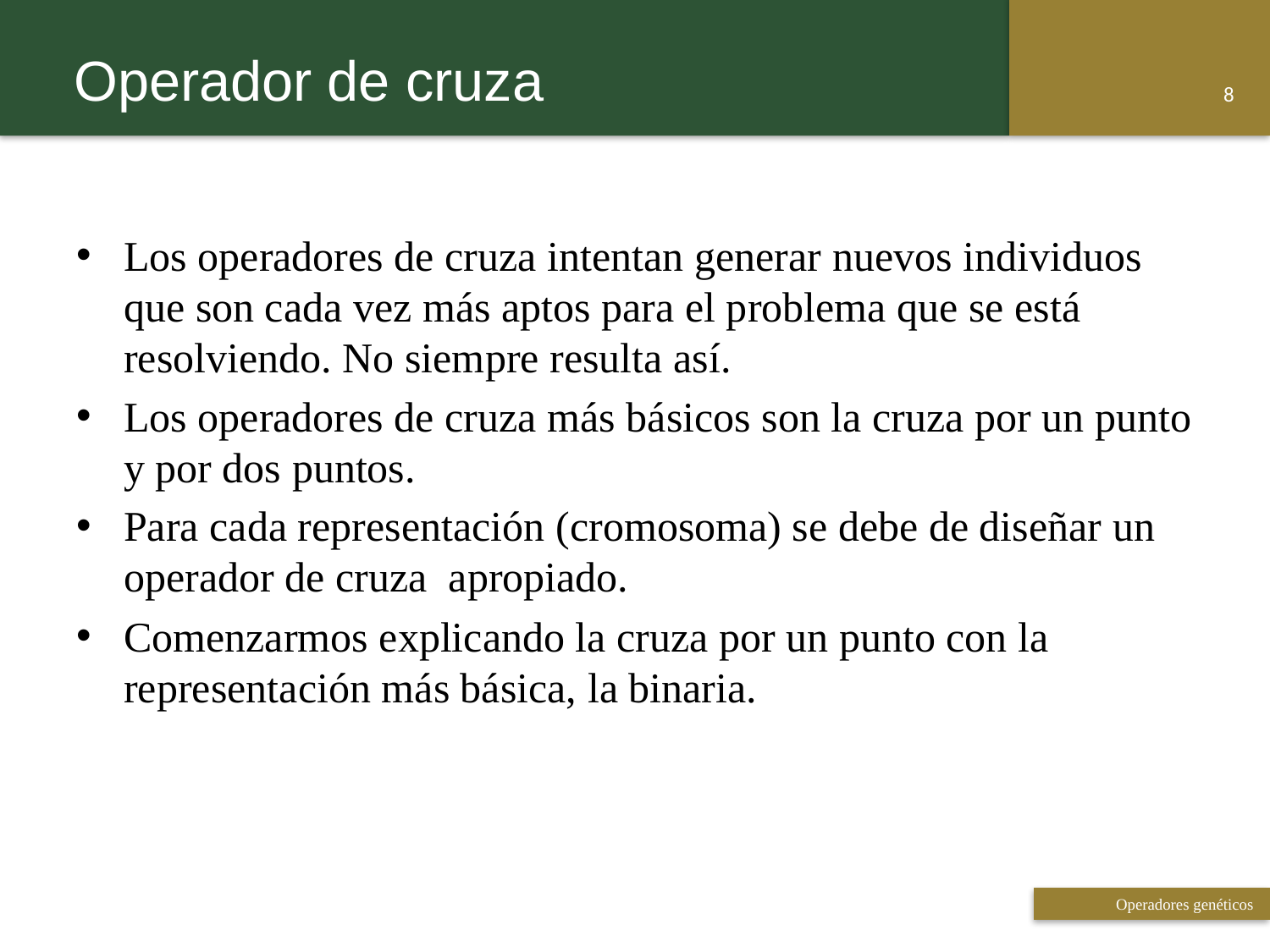

Operador de cruza

8

Los operadores de cruza intentan generar nuevos individuos que son cada vez más aptos para el problema que se está resolviendo. No siempre resulta así.
Los operadores de cruza más básicos son la cruza por un punto y por dos puntos.
Para cada representación (cromosoma) se debe de diseñar un operador de cruza  apropiado.
Comenzarmos explicando la cruza por un punto con la representación más básica, la binaria.

                                          Titulo de la presentación
8
Operadores genéticos